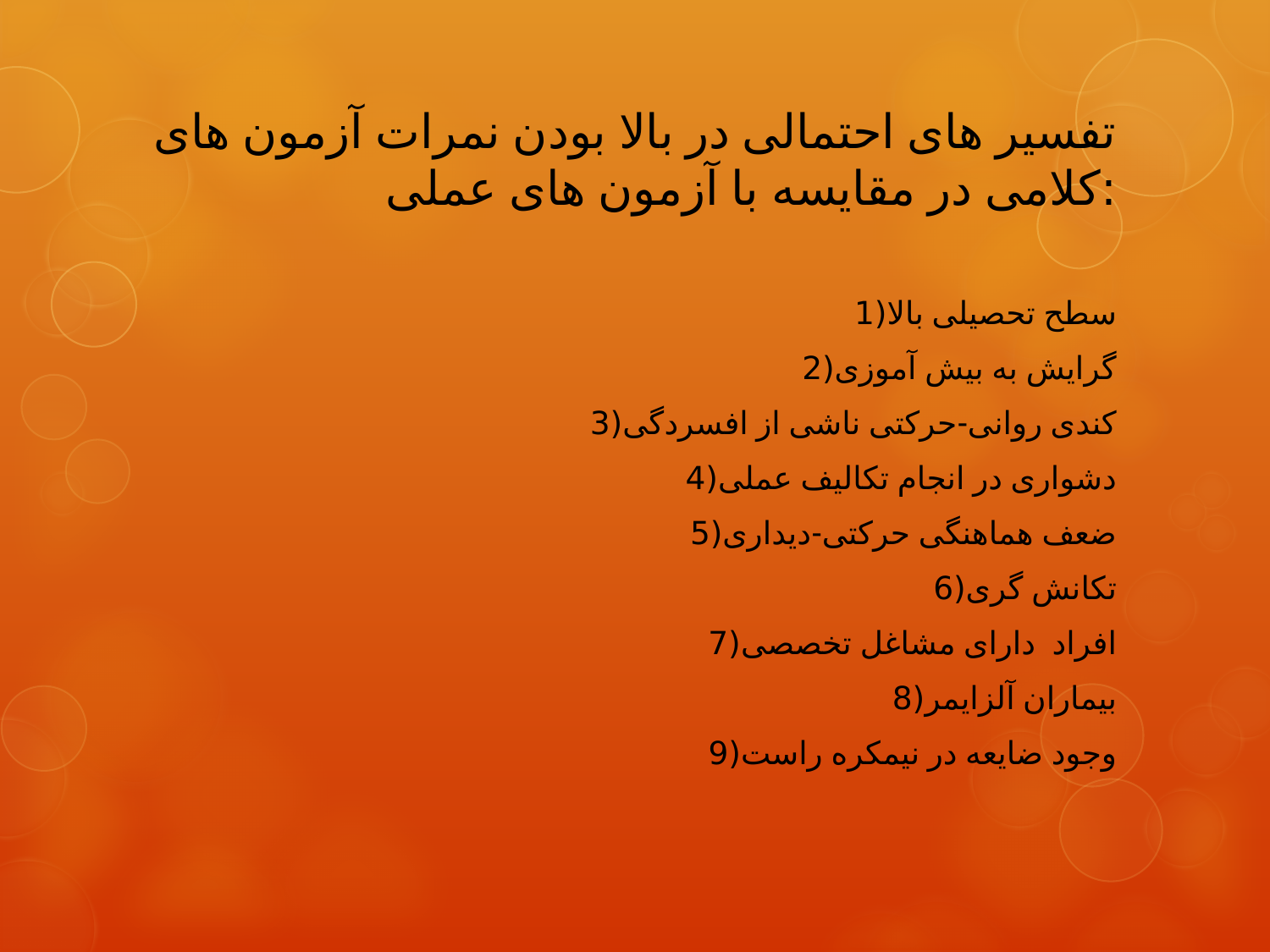

# تفسیر های احتمالی در بالا بودن نمرات آزمون های کلامی در مقایسه با آزمون های عملی:
1)سطح تحصیلی بالا
2)گرایش به بیش آموزی
3)کندی روانی-حرکتی ناشی از افسردگی
4)دشواری در انجام تکالیف عملی
5)ضعف هماهنگی حرکتی-دیداری
6)تکانش گری
7)افراد  دارای مشاغل تخصصی
8)بیماران آلزایمر
9)وجود ضایعه در نیمکره راست